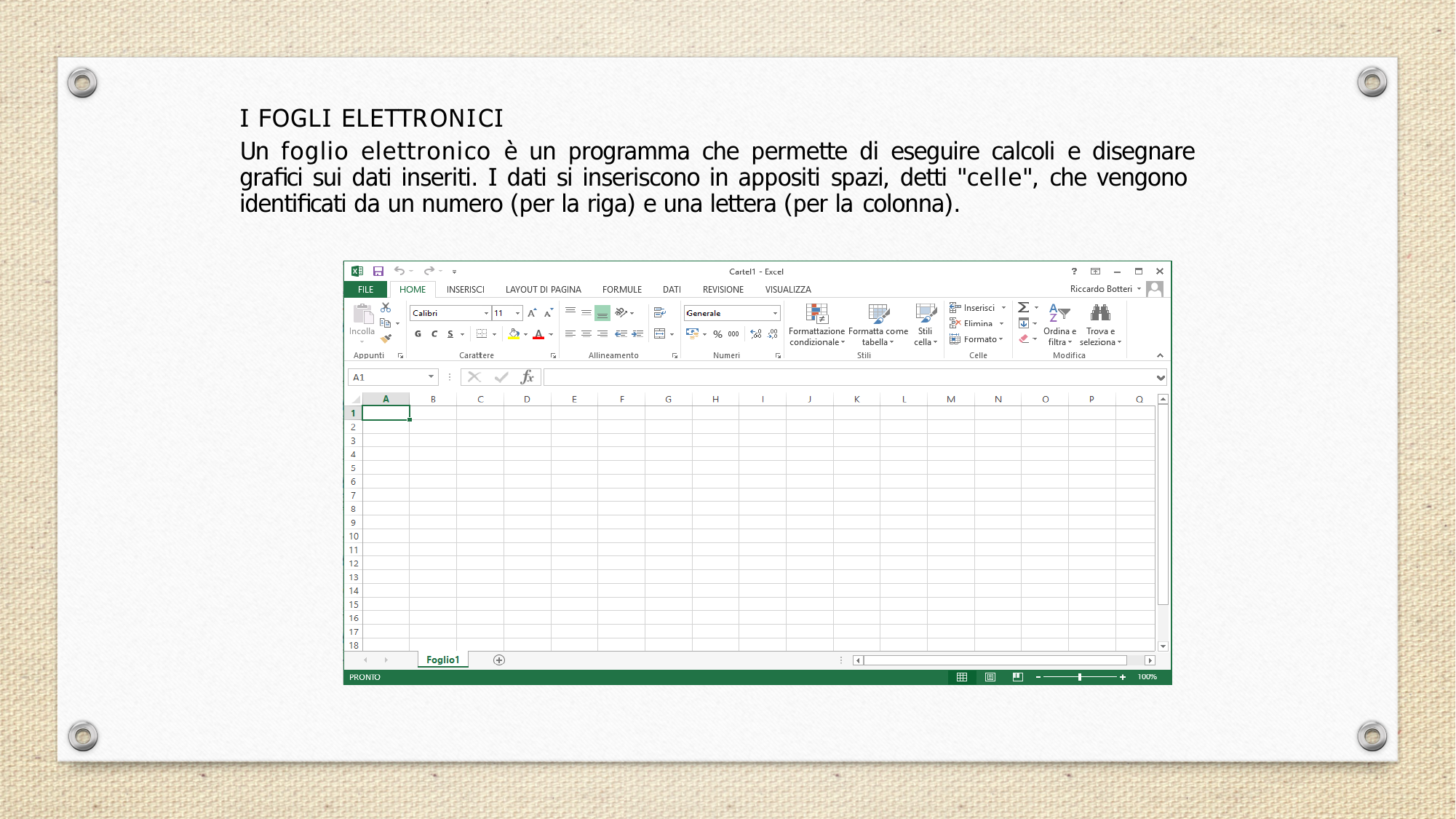

I FOGLI ELETTRONICI
Un foglio elettronico è un programma che permette di eseguire calcoli e disegnare  grafici sui dati inseriti. I dati si inseriscono in appositi spazi, detti "celle", che vengono   identificati da un numero (per la riga) e una lettera (per la colonna).